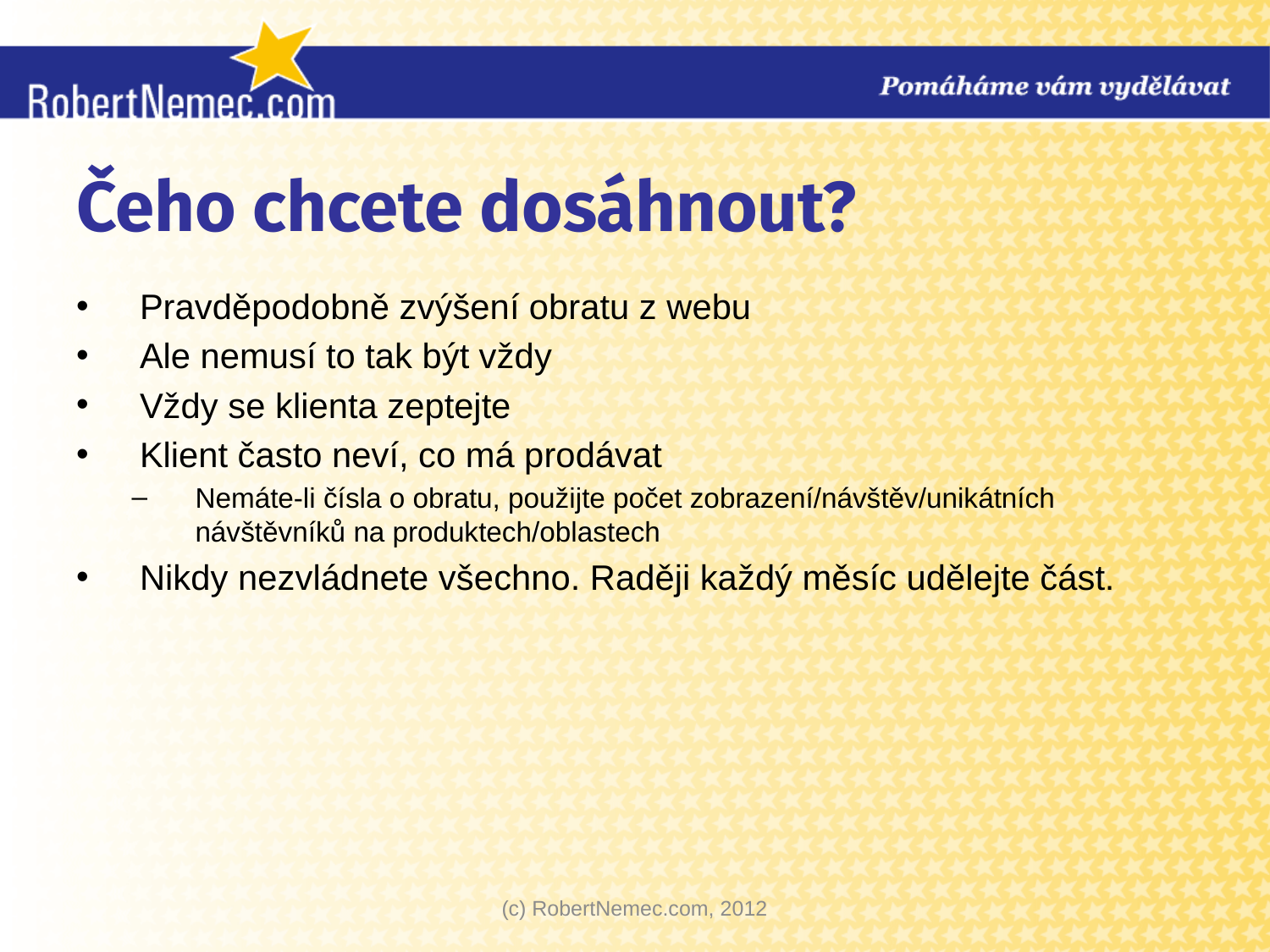

# Čeho chcete dosáhnout?
Pravděpodobně zvýšení obratu z webu
Ale nemusí to tak být vždy
Vždy se klienta zeptejte
Klient často neví, co má prodávat
Nemáte-li čísla o obratu, použijte počet zobrazení/návštěv/unikátních návštěvníků na produktech/oblastech
Nikdy nezvládnete všechno. Raději každý měsíc udělejte část.
(c) RobertNemec.com, 2012